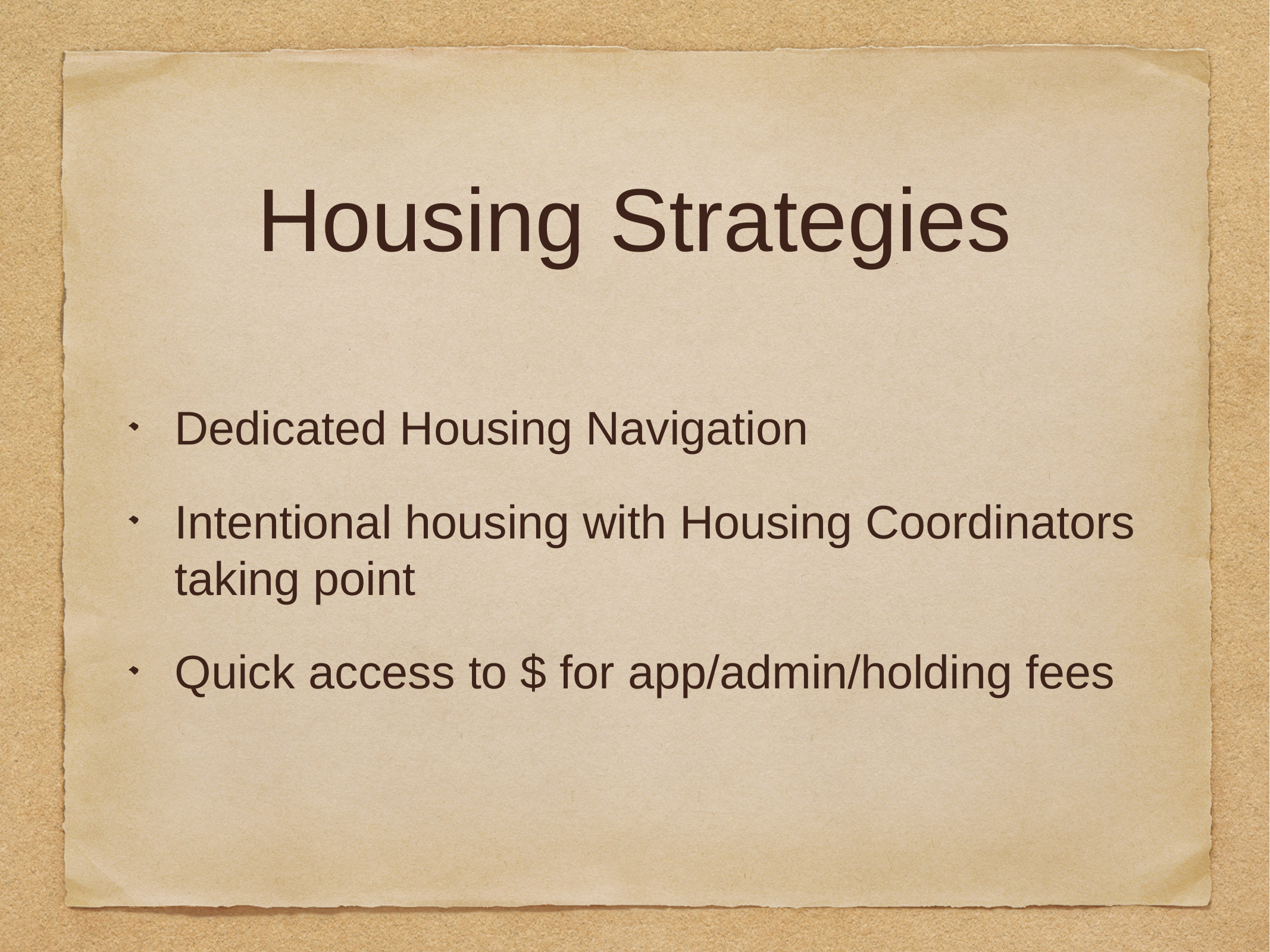

# Housing Strategies
Dedicated Housing Navigation
Intentional housing with Housing Coordinators taking point
Quick access to $ for app/admin/holding fees